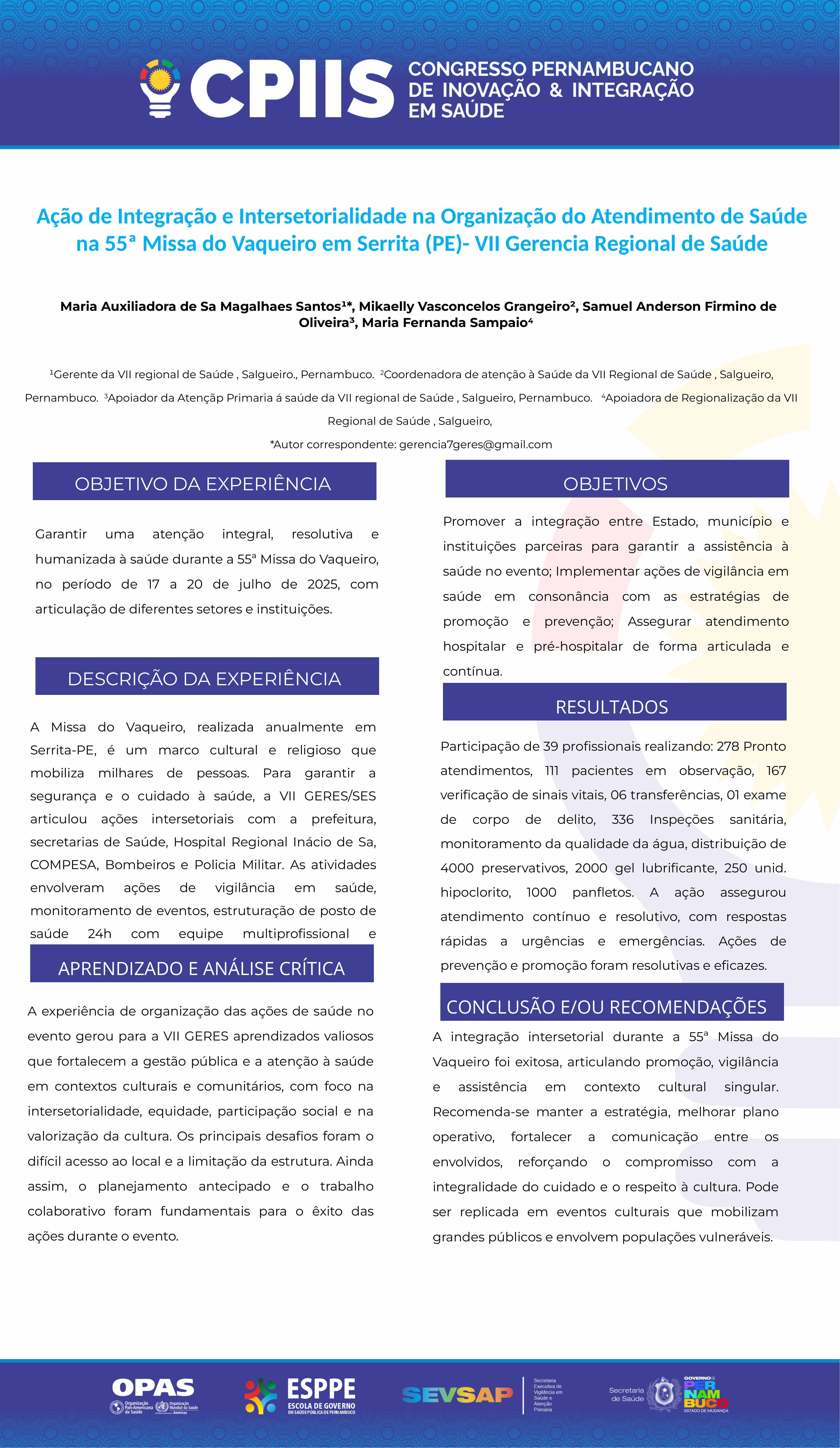

Ação de Integração e Intersetorialidade na Organização do Atendimento de Saúde na 55ª Missa do Vaqueiro em Serrita (PE)- VII Gerencia Regional de Saúde
 Maria Auxiliadora de Sa Magalhaes Santos¹*, Mikaelly Vasconcelos Grangeiro², Samuel Anderson Firmino de Oliveira³, Maria Fernanda Sampaio4
¹Gerente da VII regional de Saúde , Salgueiro., Pernambuco.  2Coordenadora de atenção à Saúde da VII Regional de Saúde , Salgueiro, Pernambuco.  3Apoiador da Atençãp Primaria á saúde da VII regional de Saúde , Salgueiro, Pernambuco.   4Apoiadora de Regionalização da VII Regional de Saúde , Salgueiro,
*Autor correspondente: gerencia7geres@gmail.com

OBJETIVO DA EXPERIÊNCIA
OBJETIVOS
Promover a integração entre Estado, município e instituições parceiras para garantir a assistência à saúde no evento; Implementar ações de vigilância em saúde em consonância com as estratégias de promoção e prevenção; Assegurar atendimento hospitalar e pré-hospitalar de forma articulada e contínua.

Garantir uma atenção integral, resolutiva e humanizada à saúde durante a 55ª Missa do Vaqueiro, no período de 17 a 20 de julho de 2025, com articulação de diferentes setores e instituições.

DESCRIÇÃO DA EXPERIÊNCIA

RESULTADOS
A Missa do Vaqueiro, realizada anualmente em Serrita-PE, é um marco cultural e religioso que mobiliza milhares de pessoas. Para garantir a segurança e o cuidado à saúde, a VII GERES/SES articulou ações intersetoriais com a prefeitura, secretarias de Saúde, Hospital Regional Inácio de Sa, COMPESA, Bombeiros e Policia Militar. As atividades envolveram ações de vigilância em saúde, monitoramento de eventos, estruturação de posto de saúde 24h com equipe multiprofissional e ambulâncias para remoção.
Participação de 39 profissionais realizando: 278 Pronto atendimentos, 111 pacientes em observação, 167 verificação de sinais vitais, 06 transferências, 01 exame de corpo de delito, 336 Inspeções sanitária, monitoramento da qualidade da água, distribuição de 4000 preservativos, 2000 gel lubrificante, 250 unid. hipoclorito, 1000 panfletos. A ação assegurou atendimento contínuo e resolutivo, com respostas rápidas a urgências e emergências. Ações de prevenção e promoção foram resolutivas e eficazes.

APRENDIZADO E ANÁLISE CRÍTICA

CONCLUSÃO E/OU RECOMENDAÇÕES
A experiência de organização das ações de saúde no evento gerou para a VII GERES aprendizados valiosos que fortalecem a gestão pública e a atenção à saúde em contextos culturais e comunitários, com foco na intersetorialidade, equidade, participação social e na valorização da cultura. Os principais desafios foram o difícil acesso ao local e a limitação da estrutura. Ainda assim, o planejamento antecipado e o trabalho colaborativo foram fundamentais para o êxito das ações durante o evento.
A integração intersetorial durante a 55ª Missa do Vaqueiro foi exitosa, articulando promoção, vigilância e assistência em contexto cultural singular. Recomenda-se manter a estratégia, melhorar plano operativo, fortalecer a comunicação entre os envolvidos, reforçando o compromisso com a integralidade do cuidado e o respeito à cultura. Pode ser replicada em eventos culturais que mobilizam grandes públicos e envolvem populações vulneráveis.